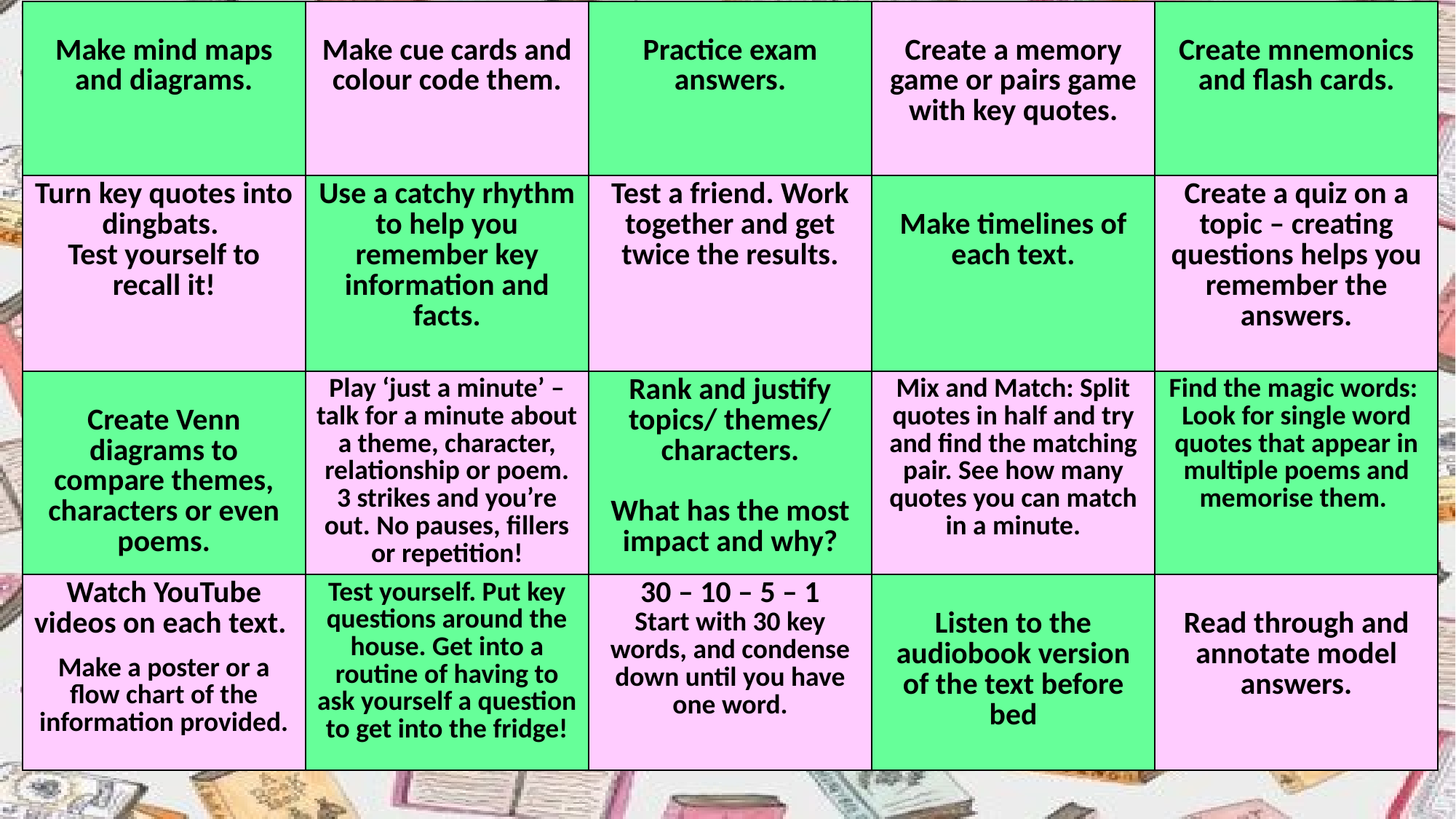

| Make mind maps and diagrams. | Make cue cards and colour code them. | Practice exam answers. | Create a memory game or pairs game with key quotes. | Create mnemonics and flash cards. |
| --- | --- | --- | --- | --- |
| Turn key quotes into dingbats. Test yourself to recall it! | Use a catchy rhythm to help you remember key information and facts. | Test a friend. Work together and get twice the results. | Make timelines of each text. | Create a quiz on a topic – creating questions helps you remember the answers. |
| Create Venn diagrams to compare themes, characters or even poems. | Play ‘just a minute’ –talk for a minute about a theme, character, relationship or poem. 3 strikes and you’re out. No pauses, fillers or repetition! | Rank and justify topics/ themes/ characters. What has the most impact and why? | Mix and Match: Split quotes in half and try and find the matching pair. See how many quotes you can match in a minute. | Find the magic words: Look for single word quotes that appear in multiple poems and memorise them. |
| Watch YouTube videos on each text. Make a poster or a flow chart of the information provided. | Test yourself. Put key questions around the house. Get into a routine of having to ask yourself a question to get into the fridge! | 30 – 10 – 5 – 1 Start with 30 key words, and condense down until you have one word. | Listen to the audiobook version of the text before bed | Read through and annotate model answers. |